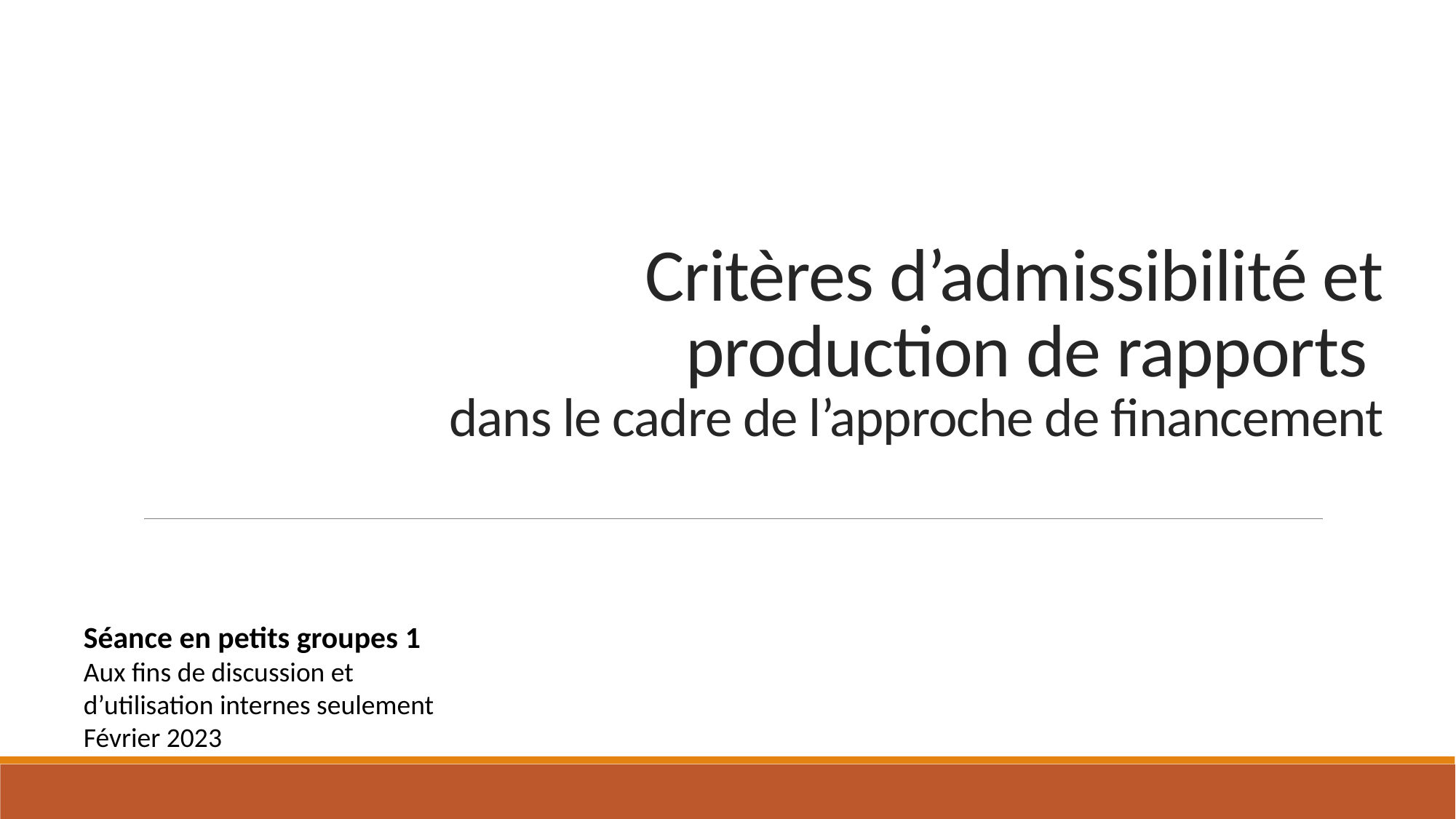

# Critères d’admissibilité et production de rapports dans le cadre de l’approche de financement
Séance en petits groupes 1
Aux fins de discussion et d’utilisation internes seulement
Février 2023